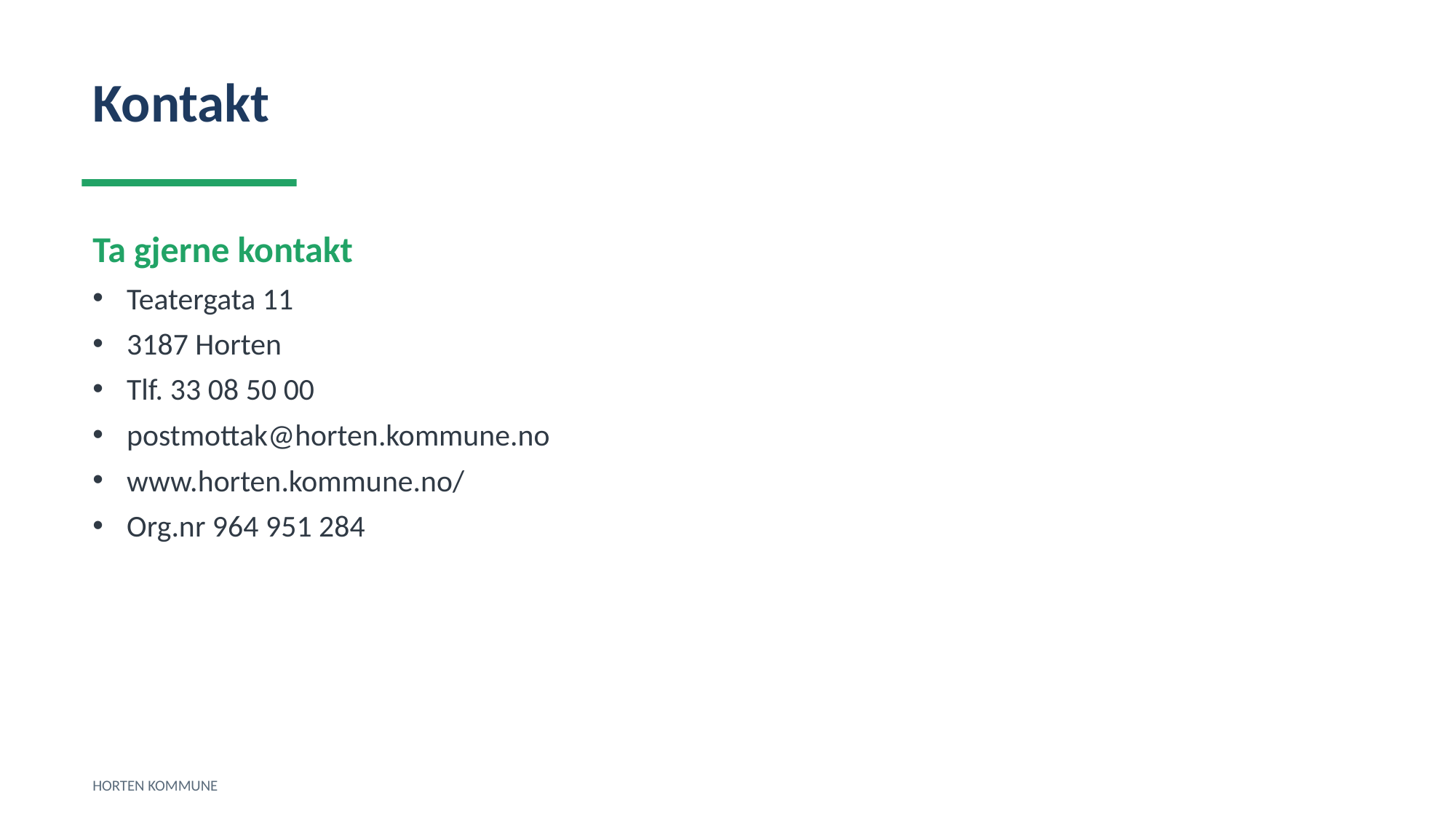

Kontakt

Ta gjerne kontakt
Teatergata 11
3187 Horten
Tlf. 33 08 50 00
postmottak@horten.kommune.no
www.horten.kommune.no/
Org.nr 964 951 284
HORTEN KOMMUNE